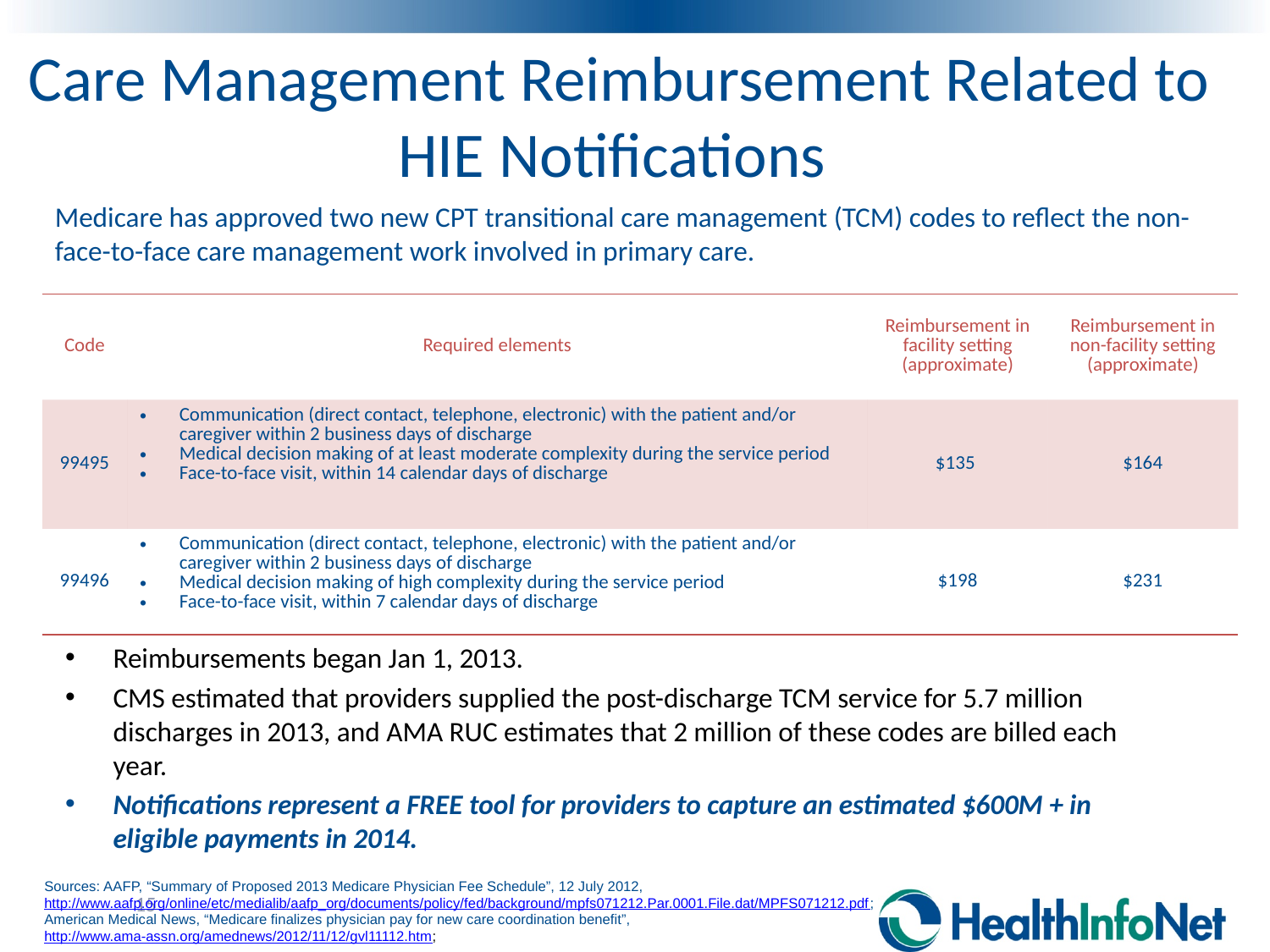

Care Management Reimbursement Related to HIE Notifications
Medicare has approved two new CPT transitional care management (TCM) codes to reflect the non-face-to-face care management work involved in primary care.
| Code | Required elements | Reimbursement in facility setting (approximate) | Reimbursement in non-facility setting (approximate) |
| --- | --- | --- | --- |
| 99495 | Communication (direct contact, telephone, electronic) with the patient and/or caregiver within 2 business days of discharge Medical decision making of at least moderate complexity during the service period Face-to-face visit, within 14 calendar days of discharge | $135 | $164 |
| 99496 | Communication (direct contact, telephone, electronic) with the patient and/or caregiver within 2 business days of discharge Medical decision making of high complexity during the service period Face-to-face visit, within 7 calendar days of discharge | $198 | $231 |

Reimbursements began Jan 1, 2013.
CMS estimated that providers supplied the post-discharge TCM service for 5.7 million discharges in 2013, and AMA RUC estimates that 2 million of these codes are billed each year.
Notifications represent a FREE tool for providers to capture an estimated $600M + in eligible payments in 2014.

Sources: AAFP, “Summary of Proposed 2013 Medicare Physician Fee Schedule”, 12 July 2012, http://www.aafp.org/online/etc/medialib/aafp_org/documents/policy/fed/background/mpfs071212.Par.0001.File.dat/MPFS071212.pdf;  American Medical News, “Medicare finalizes physician pay for new care coordination benefit”, http://www.ama-assn.org/amednews/2012/11/12/gvl11112.htm;
15